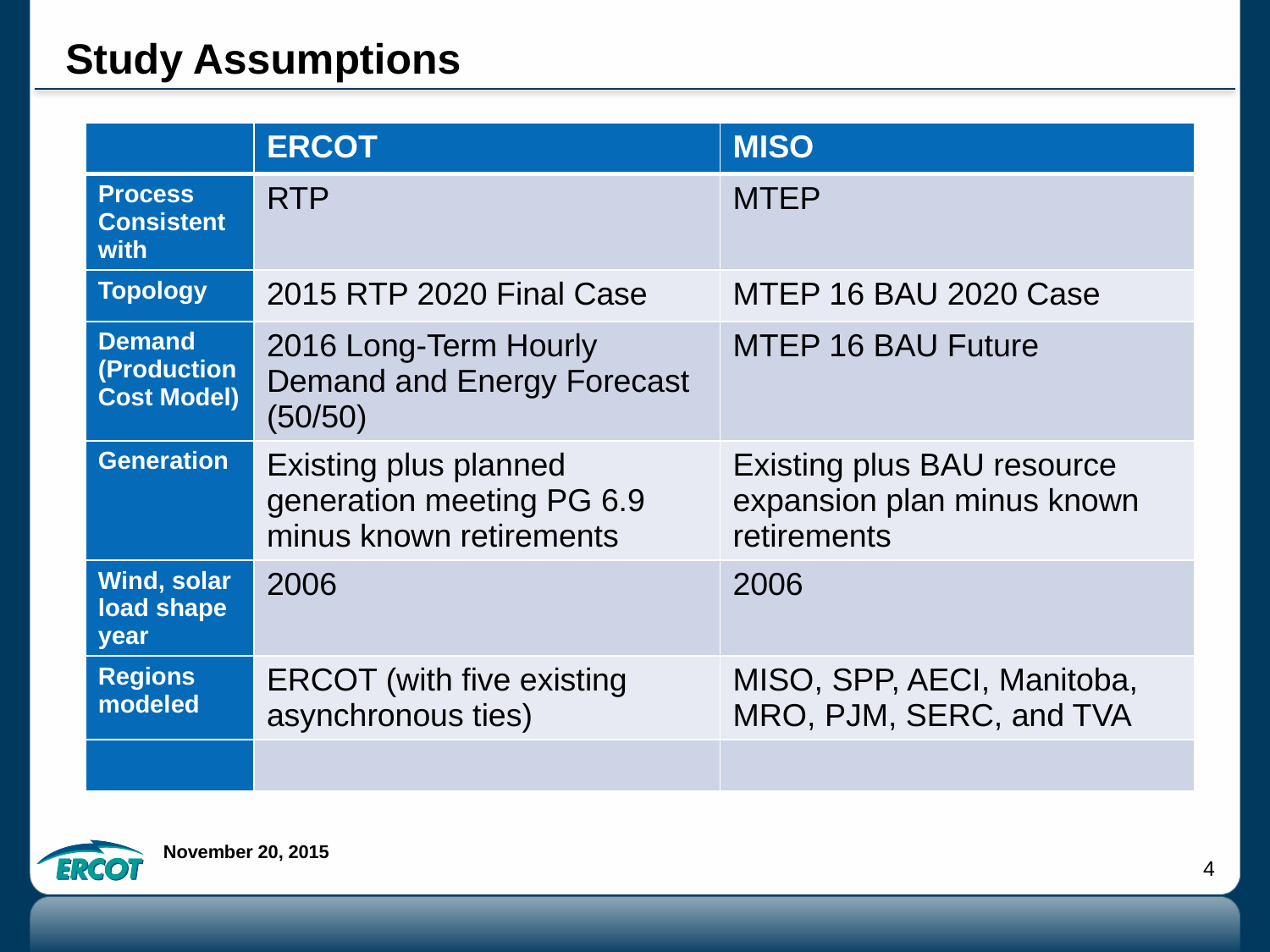

# Study Assumptions
|  | ERCOT | MISO |
| --- | --- | --- |
| Process Consistent with | RTP | MTEP |
| Topology | 2015 RTP 2020 Final Case | MTEP 16 BAU 2020 Case |
| Demand (Production Cost Model) | 2016 Long-Term Hourly Demand and Energy Forecast (50/50) | MTEP 16 BAU Future |
| Generation | Existing plus planned generation meeting PG 6.9 minus known retirements | Existing plus BAU resource expansion plan minus known retirements |
| Wind, solar load shape year | 2006 | 2006 |
| Regions modeled | ERCOT (with five existing asynchronous ties) | MISO, SPP, AECI, Manitoba, MRO, PJM, SERC, and TVA |
|  |  |  |